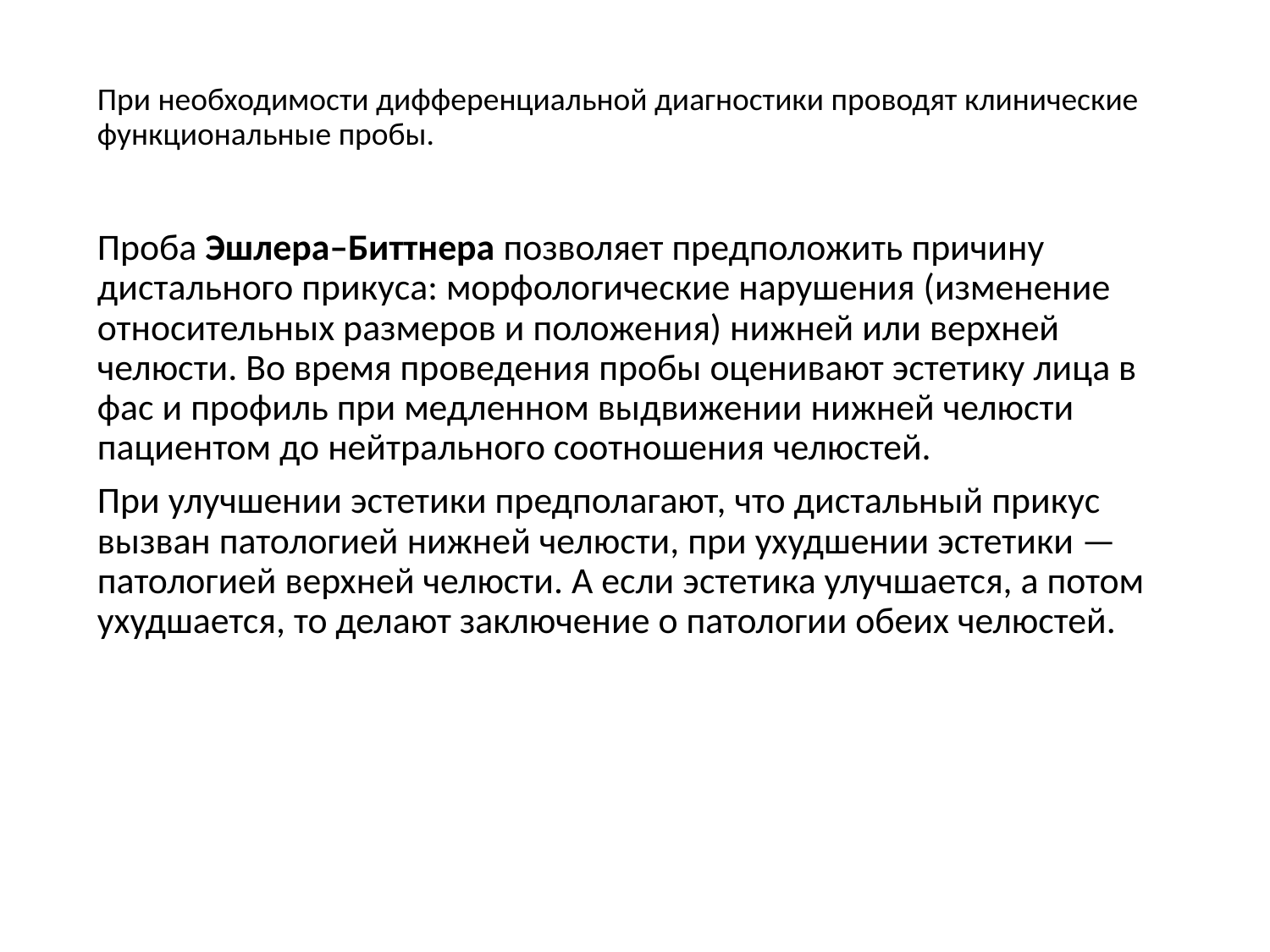

# При необходимости дифференциальной диагностики проводят клинические функциональные пробы.
Проба Эшлера–Биттнера позволяет предположить причину дистального прикуса: морфологические нарушения (изменение относительных размеров и положения) нижней или верхней челюсти. Во время проведения пробы оценивают эстетику лица в фас и профиль при медленном выдвижении нижней челюсти пациентом до нейтрального соотношения челюстей.
При улучшении эстетики предполагают, что дистальный прикус вызван патологией нижней челюсти, при ухудшении эстетики — патологией верхней челюсти. А если эстетика улучшается, а потом ухудшается, то делают заключение о патологии обеих челюстей.